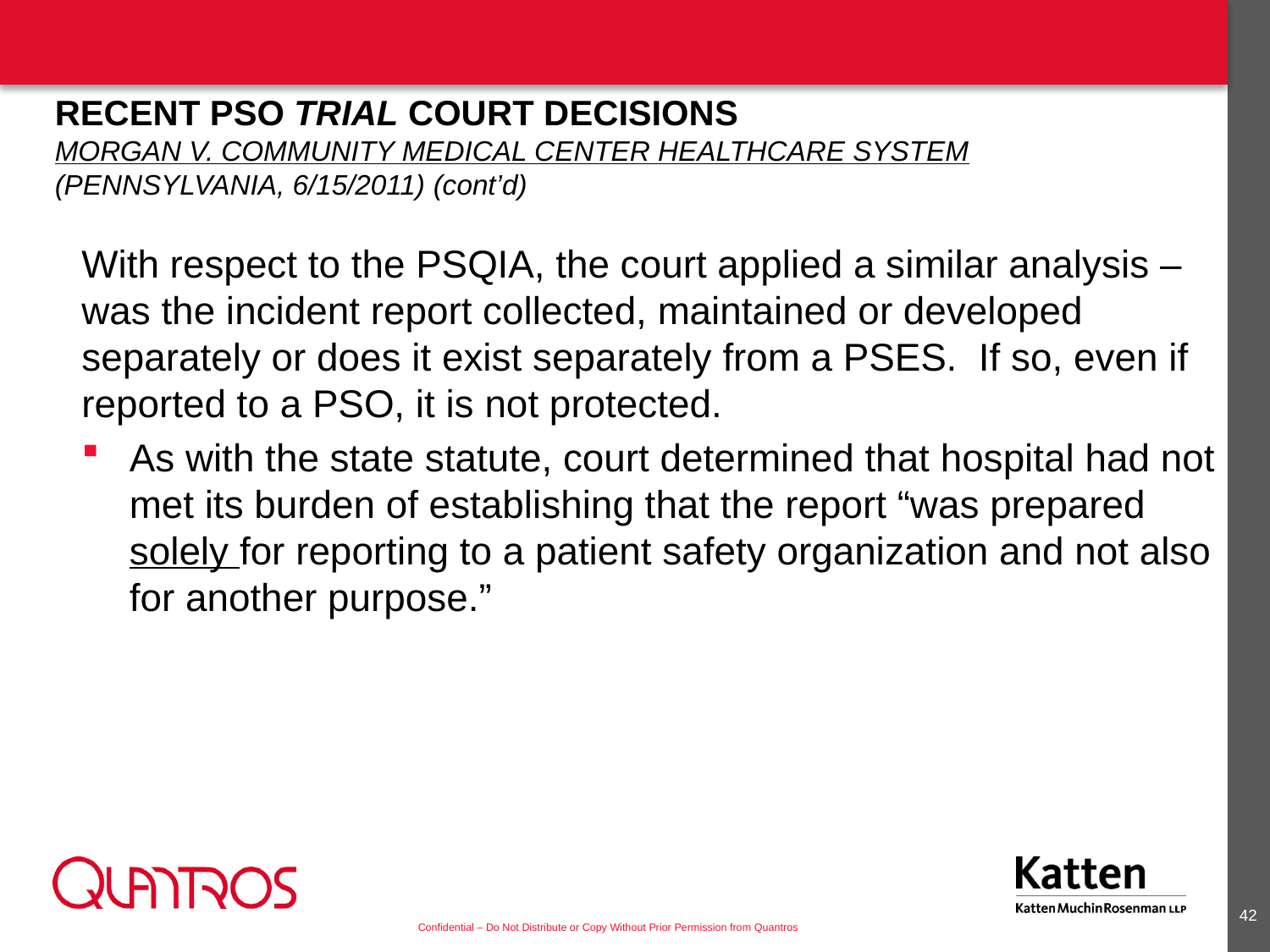

# Recent PSO Trial Court Decisions Morgan v. Community Medical Center Healthcare System (Pennsylvania, 6/15/2011) (cont’d)
With respect to the PSQIA, the court applied a similar analysis – was the incident report collected, maintained or developed separately or does it exist separately from a PSES.  If so, even if reported to a PSO, it is not protected.
As with the state statute, court determined that hospital had not met its burden of establishing that the report “was prepared solely for reporting to a patient safety organization and not also for another purpose.”

42